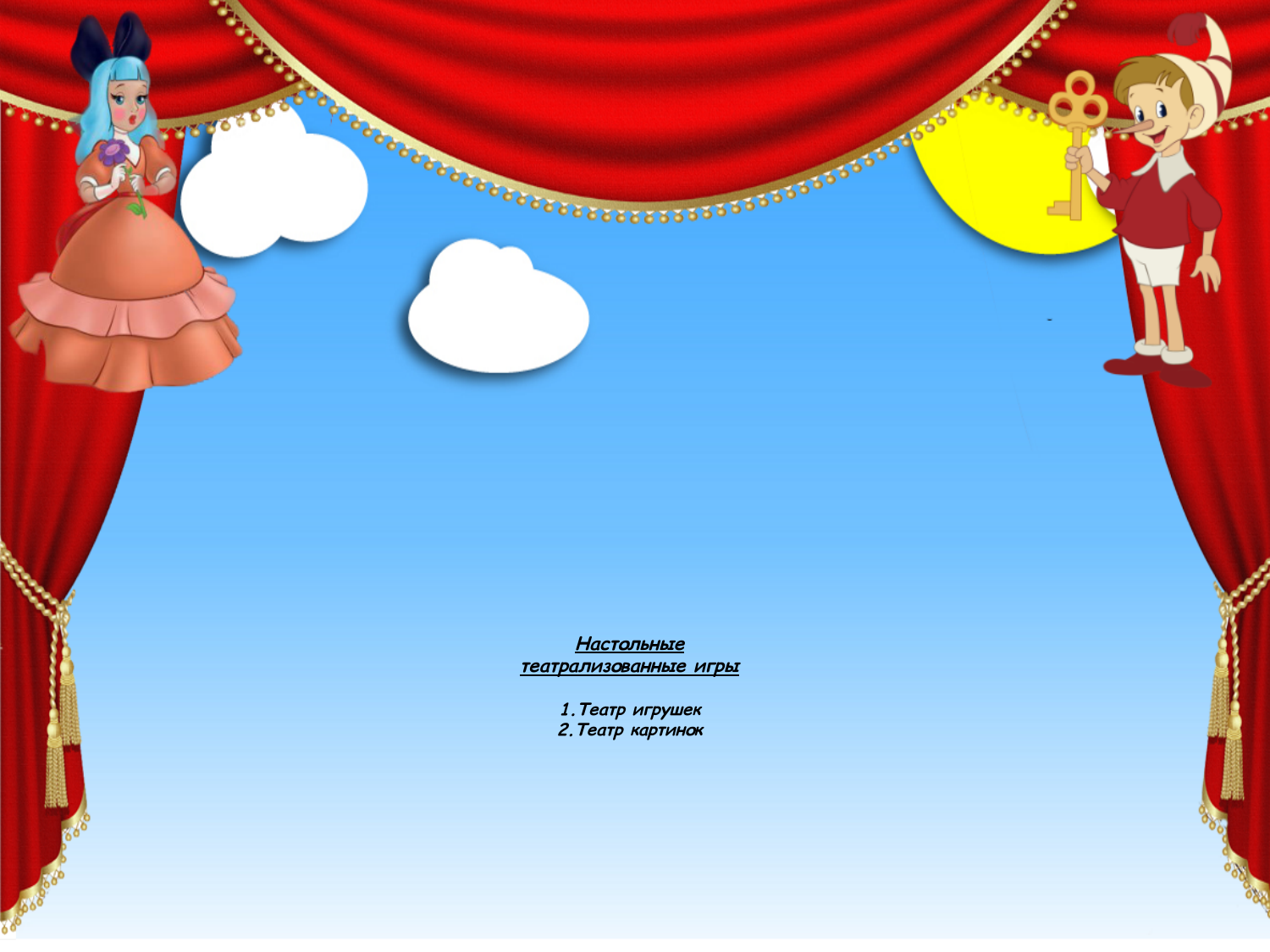

# Настольные театрализованные игры 1.Театр игрушек 2.Театр картинок